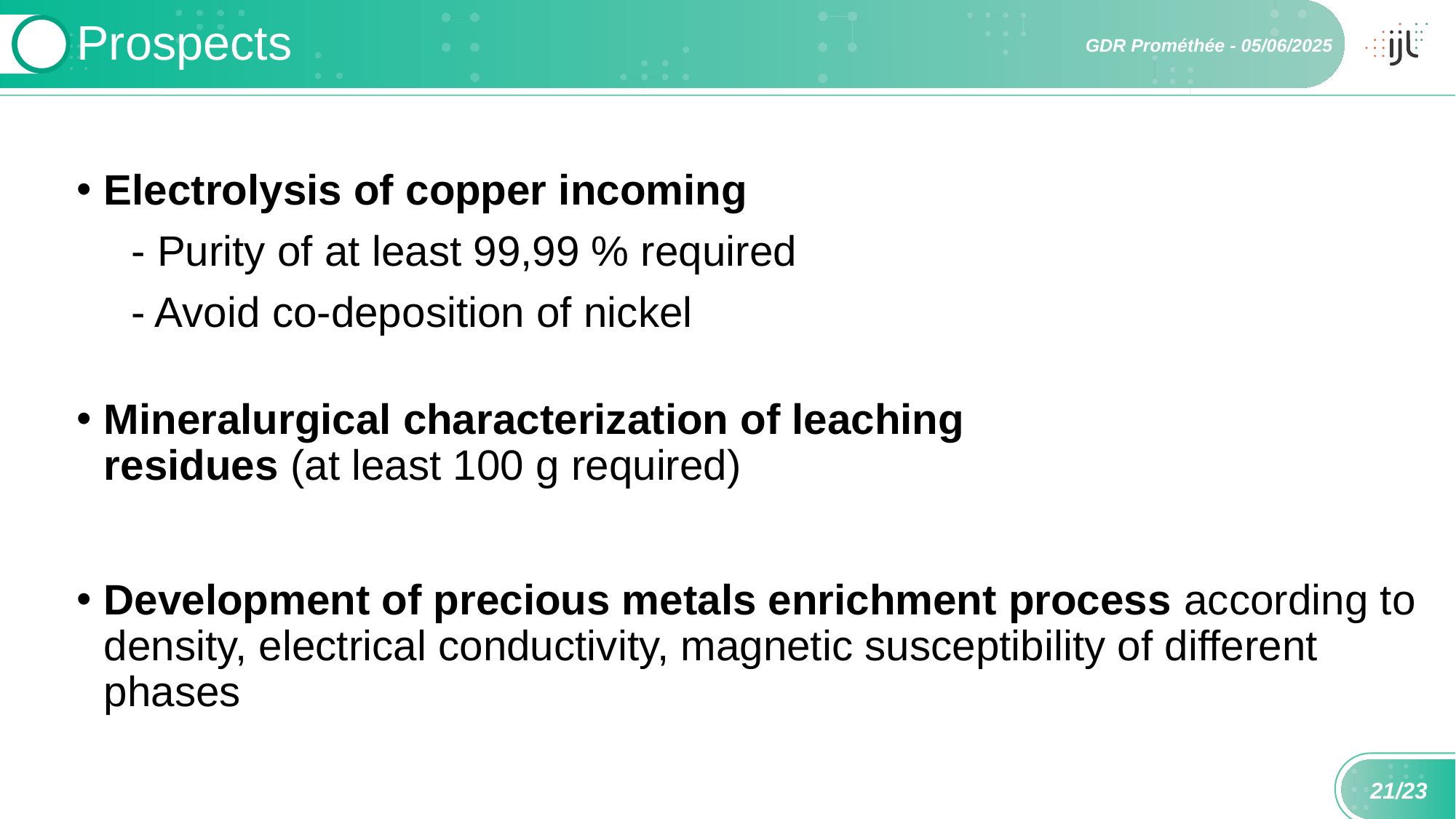

# Prospects
Electrolysis of copper incoming
- Purity of at least 99,99 % required
- Avoid co-deposition of nickel
Mineralurgical characterization of leaching residues (at least 100 g required)

Development of precious metals enrichment process according to density, electrical conductivity, magnetic susceptibility of different phases